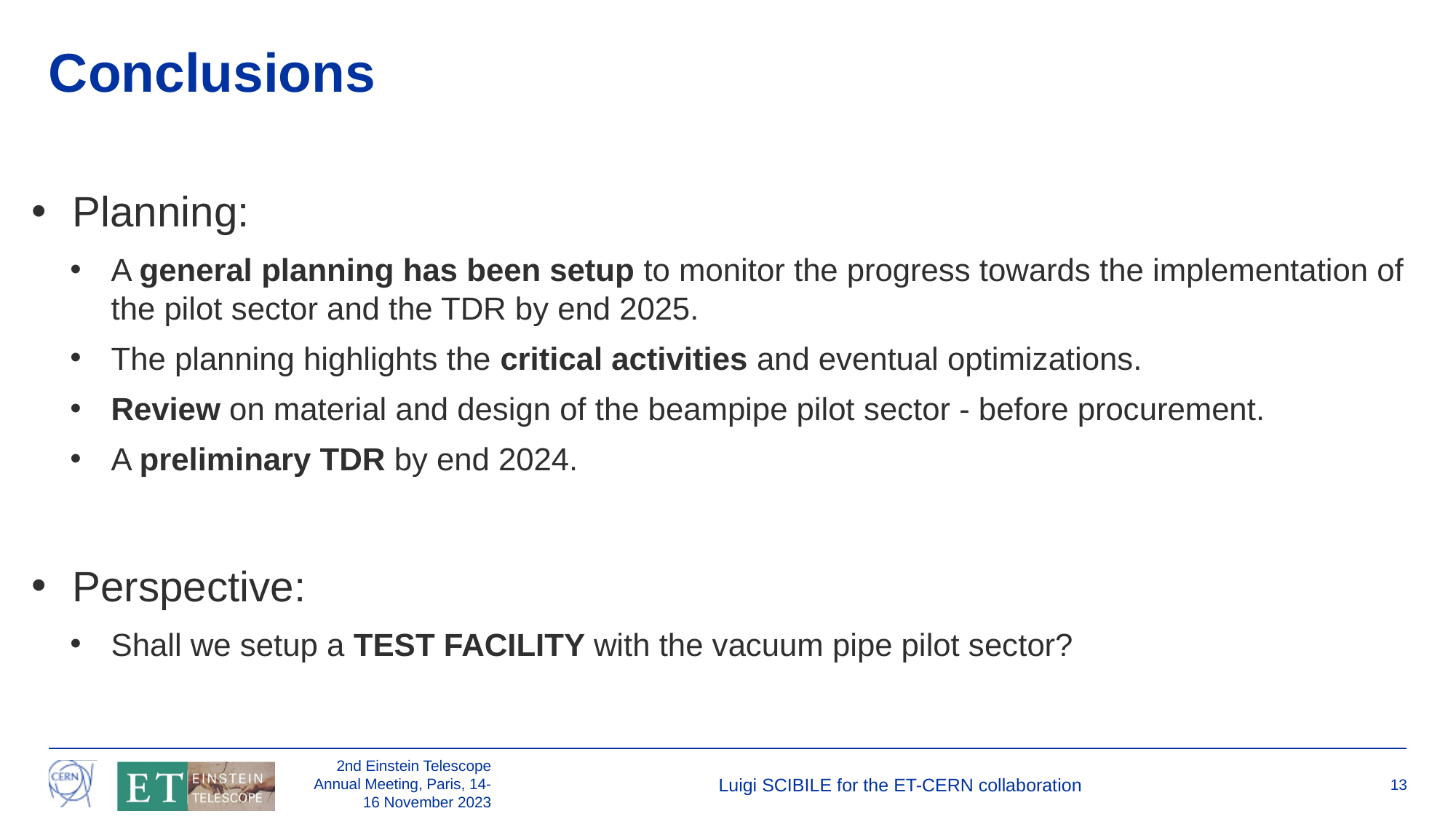

# Conclusions
Planning:
A general planning has been setup to monitor the progress towards the implementation of the pilot sector and the TDR by end 2025.
The planning highlights the critical activities and eventual optimizations.
Review on material and design of the beampipe pilot sector - before procurement.
A preliminary TDR by end 2024.

Perspective:
Shall we setup a TEST FACILITY with the vacuum pipe pilot sector?

2nd Einstein Telescope Annual Meeting, Paris, 14-16 November 2023
Luigi SCIBILE for the ET-CERN collaboration
13